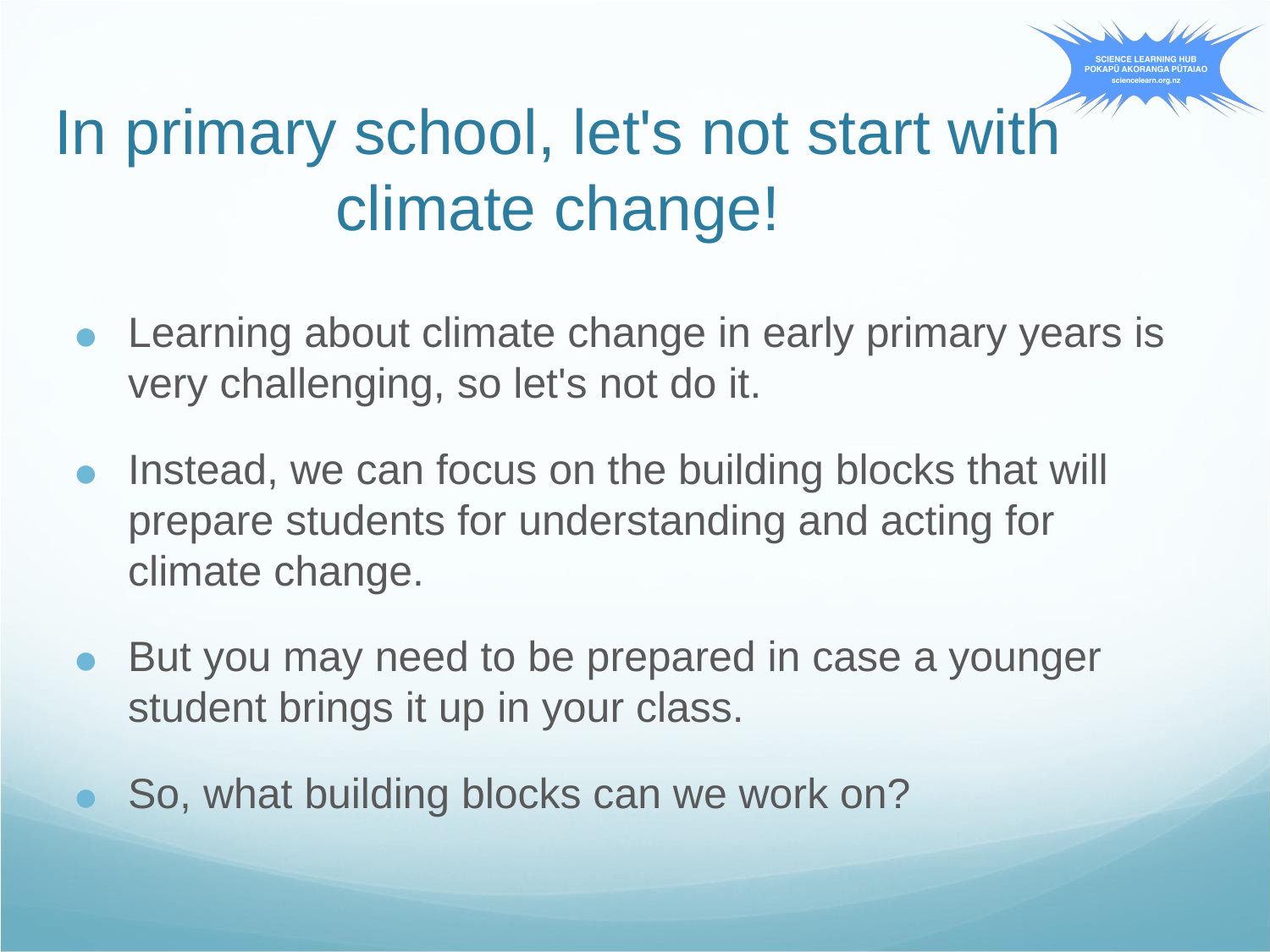

# In primary school, let's not start with climate change!
Learning about climate change in early primary years is very challenging, so let's not do it.
Instead, we can focus on the building blocks that will prepare students for understanding and acting for climate change.
But you may need to be prepared in case a younger student brings it up in your class.
So, what building blocks can we work on?